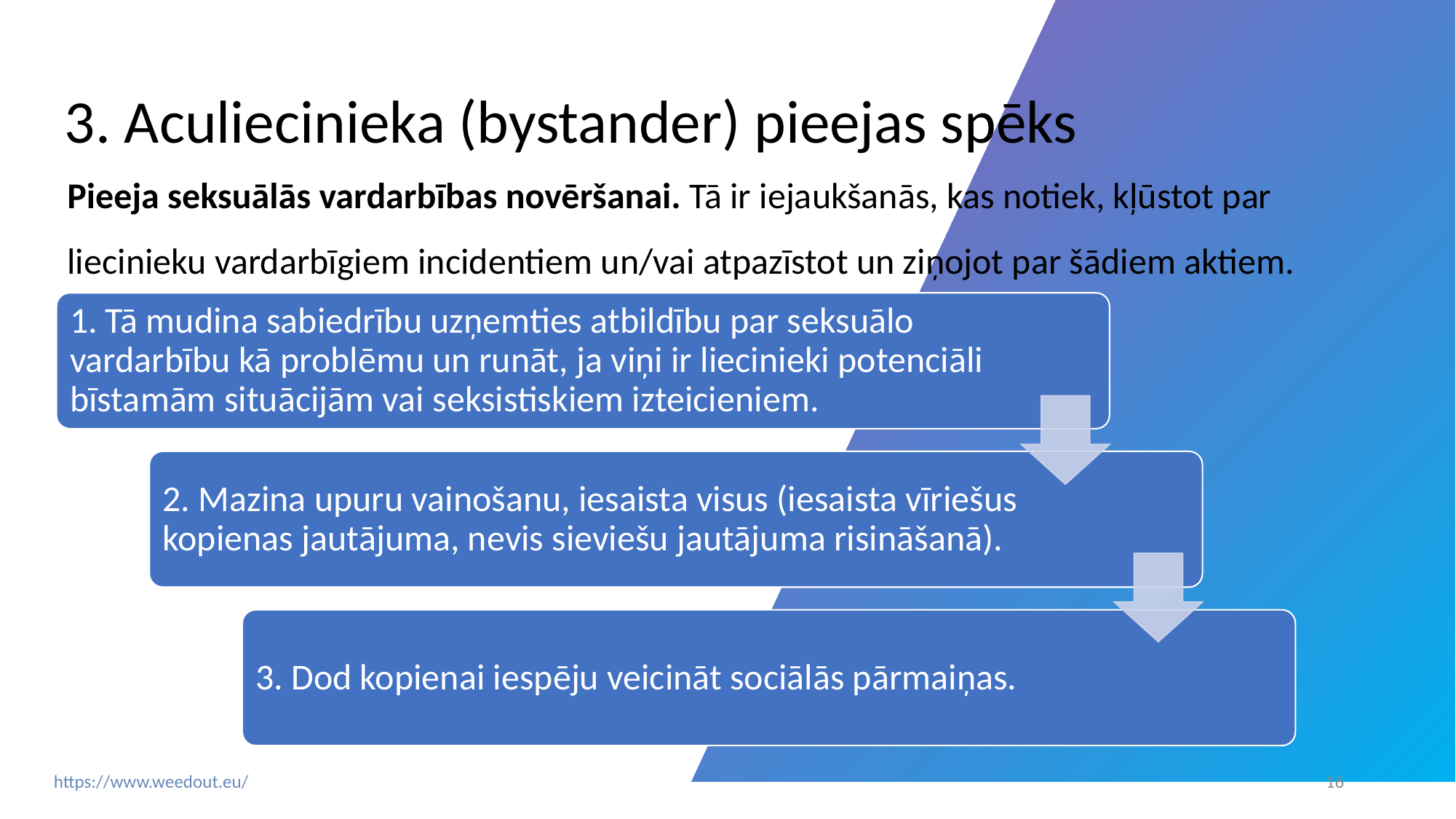

# 3. Aculiecinieka (bystander) pieejas spēks
Pieeja seksuālās vardarbības novēršanai. Tā ir iejaukšanās, kas notiek, kļūstot par liecinieku vardarbīgiem incidentiem un/vai atpazīstot un ziņojot par šādiem aktiem.

1. Tā mudina sabiedrību uzņemties atbildību par seksuālo vardarbību kā problēmu un runāt, ja viņi ir liecinieki potenciāli bīstamām situācijām vai seksistiskiem izteicieniem.

2. Mazina upuru vainošanu, iesaista visus (iesaista vīriešus kopienas jautājuma, nevis sieviešu jautājuma risināšanā).

3. Dod kopienai iespēju veicināt sociālās pārmaiņas.
16
https://www.weedout.eu/